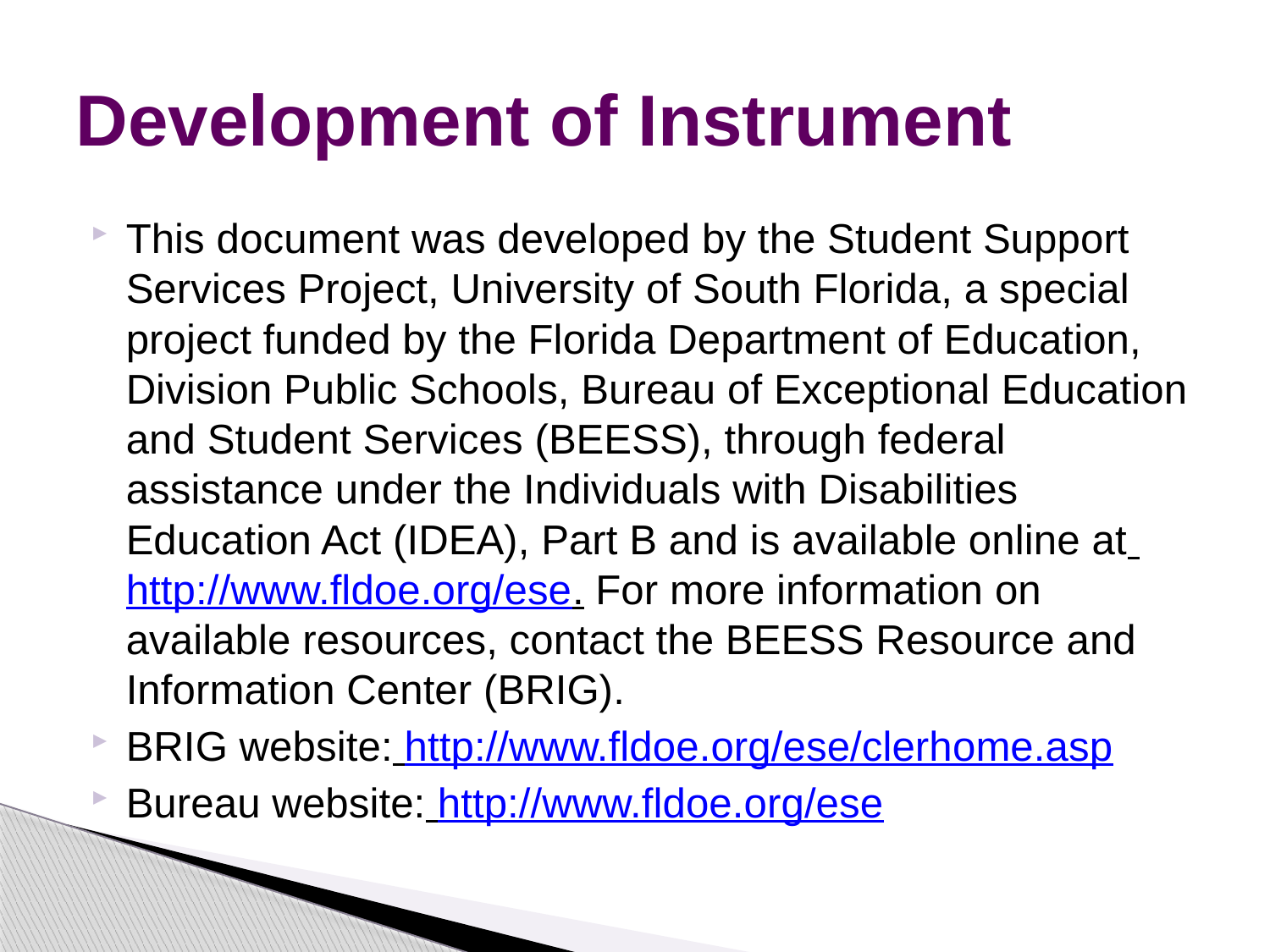

# Development of Instrument
This document was developed by the Student Support Services Project, University of South Florida, a special project funded by the Florida Department of Education, Division Public Schools, Bureau of Exceptional Education and Student Services (BEESS), through federal assistance under the Individuals with Disabilities Education Act (IDEA), Part B and is available online at http://www.fldoe.org/ese. For more information on available resources, contact the BEESS Resource and Information Center (BRIG).
BRIG website: http://www.fldoe.org/ese/clerhome.asp
Bureau website: http://www.fldoe.org/ese